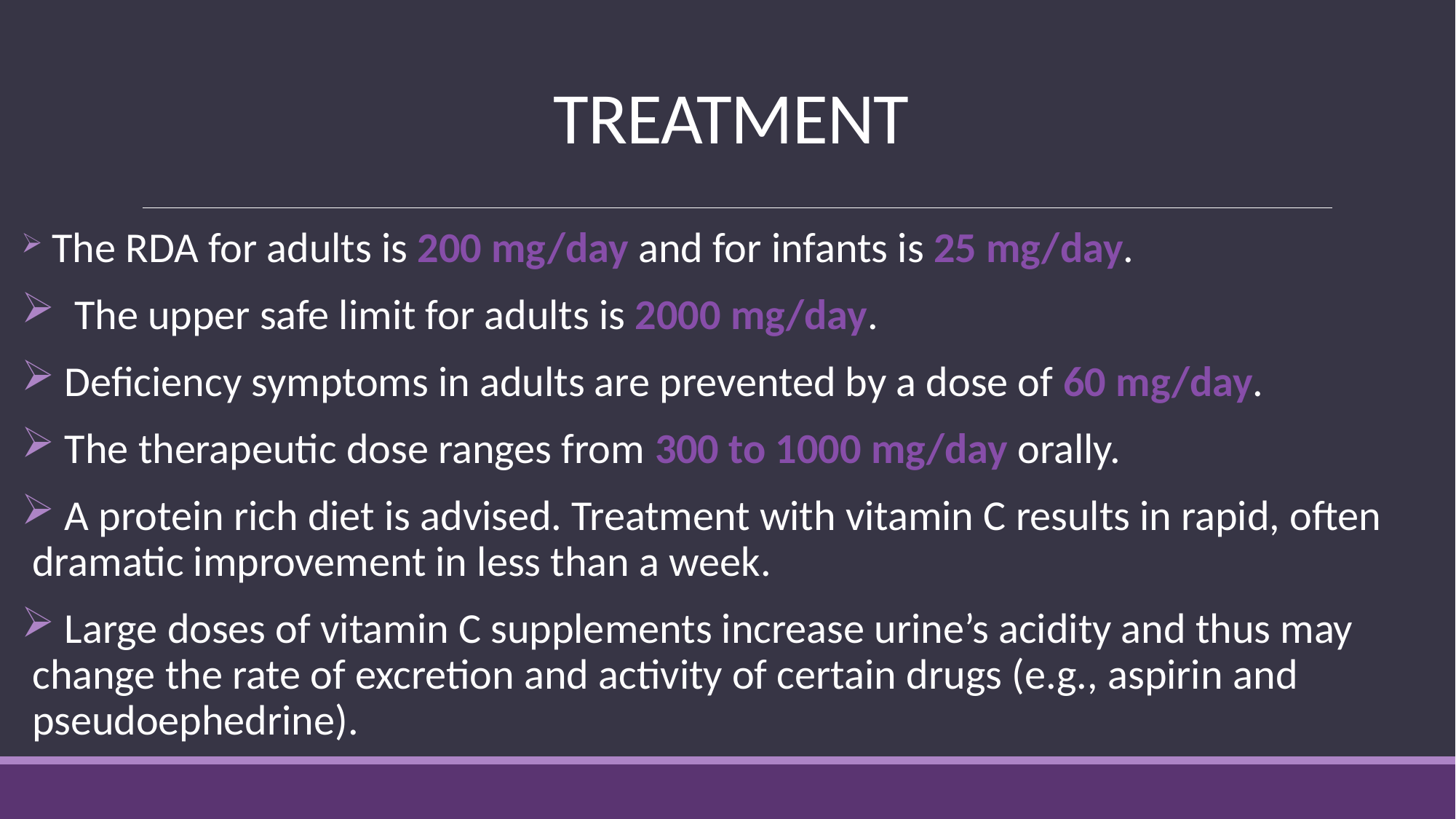

# TREATMENT
 The RDA for adults is 200 mg/day and for infants is 25 mg/day.
  The upper safe limit for adults is 2000 mg/day.
 Deficiency symptoms in adults are prevented by a dose of 60 mg/day.
 The therapeutic dose ranges from 300 to 1000 mg/day orally.
 A protein rich diet is advised. Treatment with vitamin C results in rapid, often dramatic improvement in less than a week.
 Large doses of vitamin C supplements increase urine’s acidity and thus may change the rate of excretion and activity of certain drugs (e.g., aspirin and pseudoephedrine).